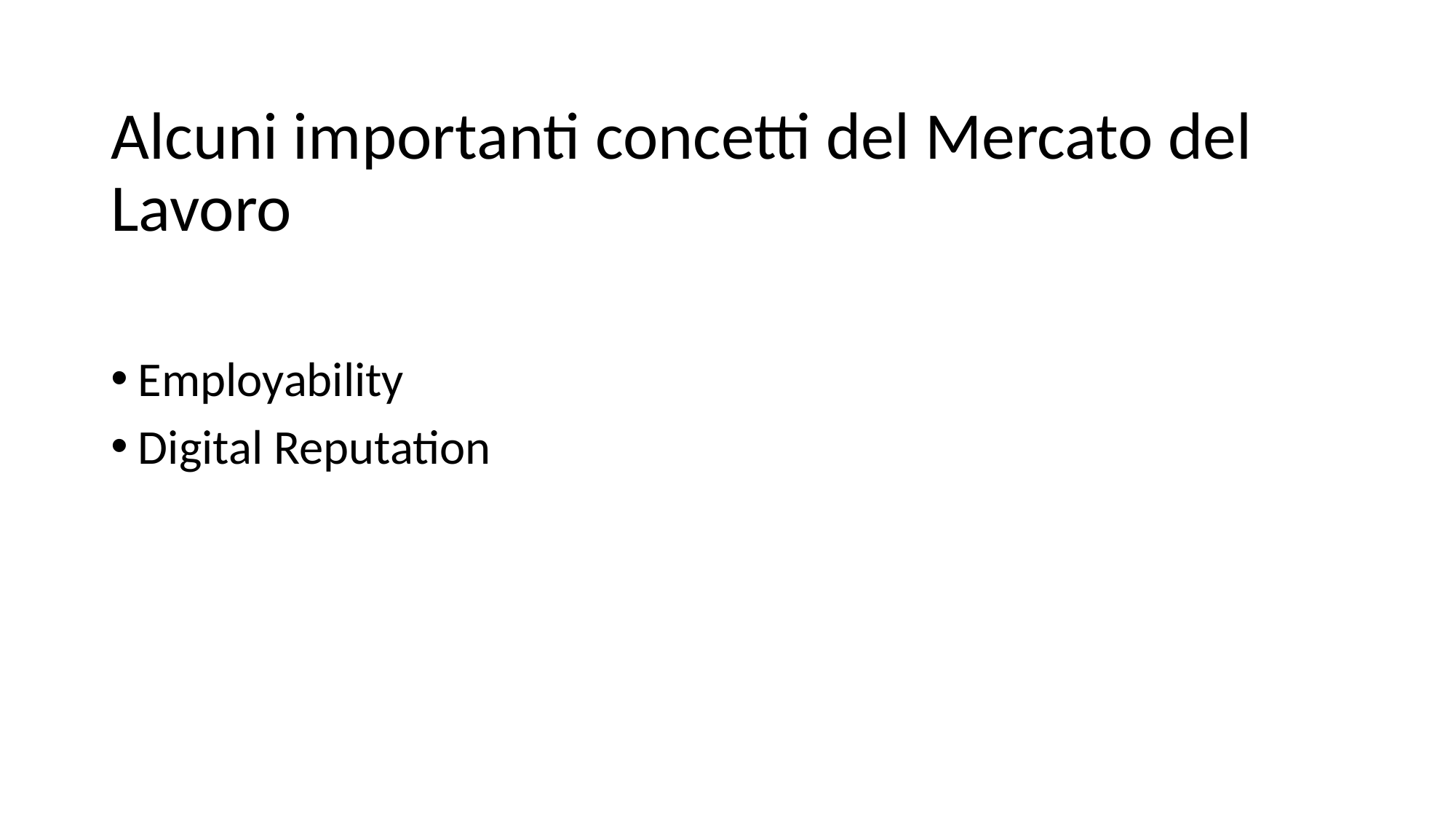

# Alcuni importanti concetti del Mercato del Lavoro
Employability
Digital Reputation